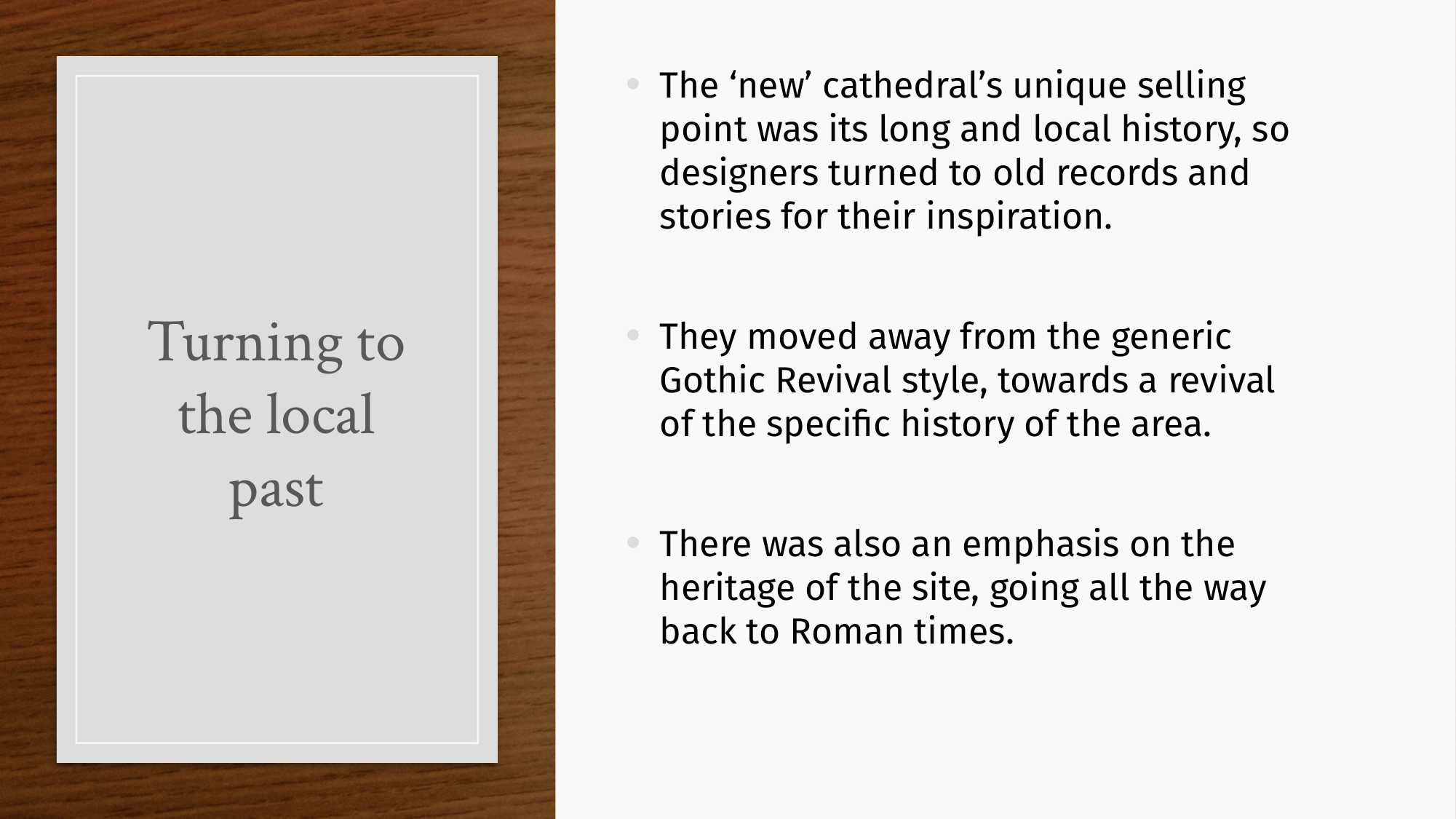

The ‘new’ cathedral’s unique selling point was its long and local history, so designers turned to old records and stories for their inspiration.

They moved away from the generic Gothic Revival style, towards a revival of the specific history of the area.

There was also an emphasis on the heritage of the site, going all the way back to Roman times.

# Turning to the local past